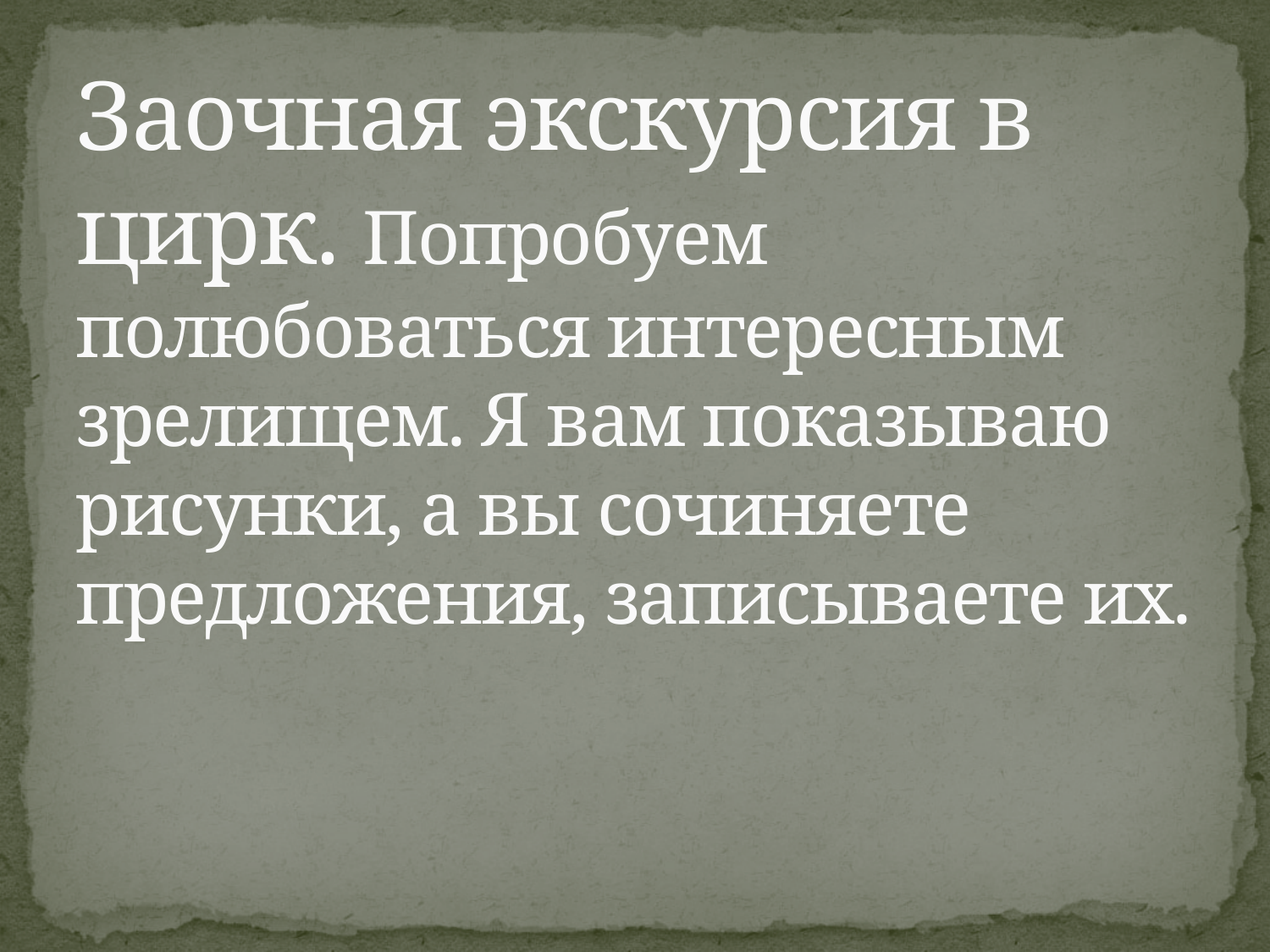

# Заочная экскурсия в цирк. Попробуем полюбоваться интересным зрелищем. Я вам показываю рисунки, а вы сочиняете предложения, записываете их.